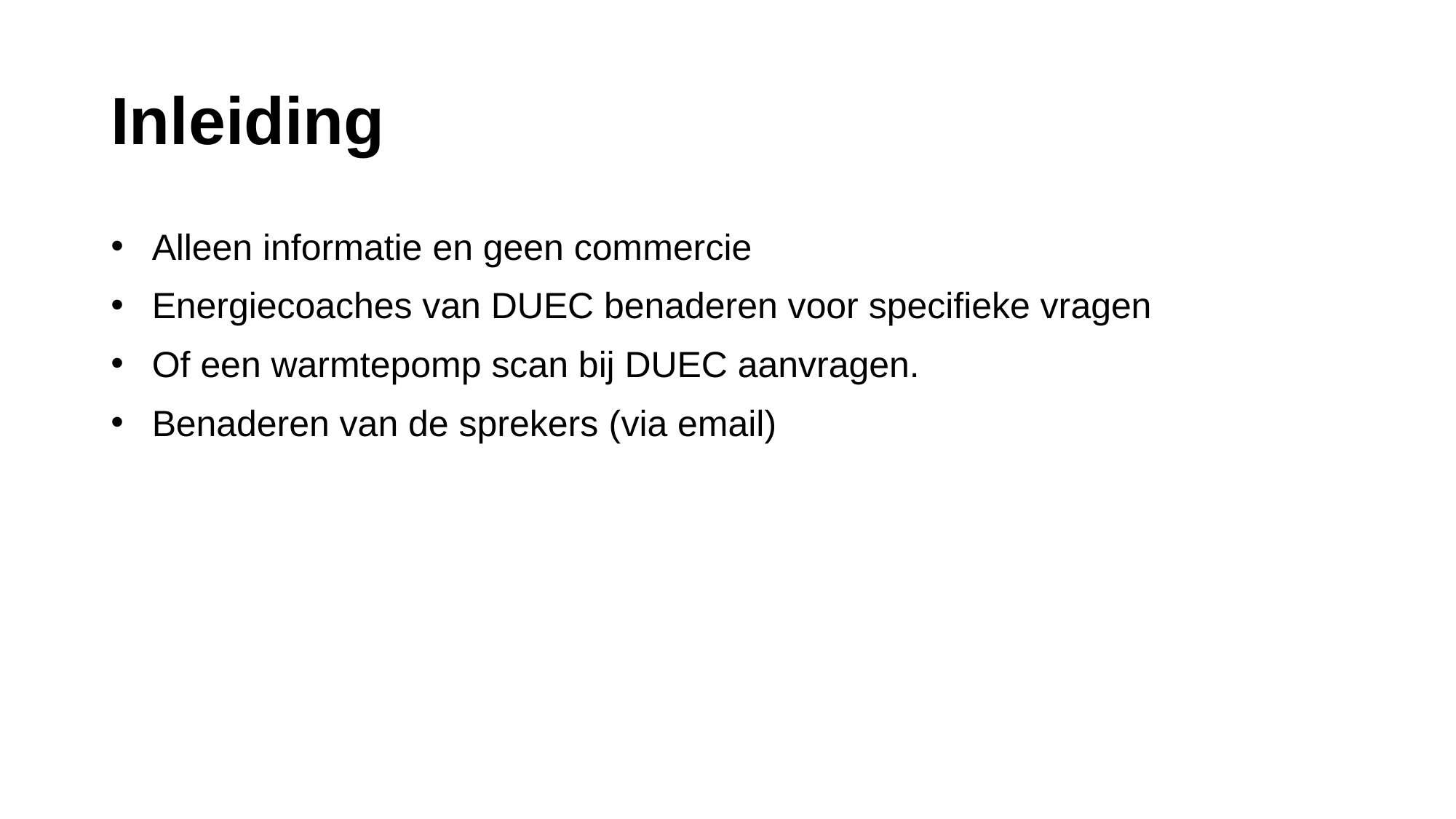

# Inleiding
Alleen informatie en geen commercie
Energiecoaches van DUEC benaderen voor specifieke vragen
Of een warmtepomp scan bij DUEC aanvragen.
Benaderen van de sprekers (via email)